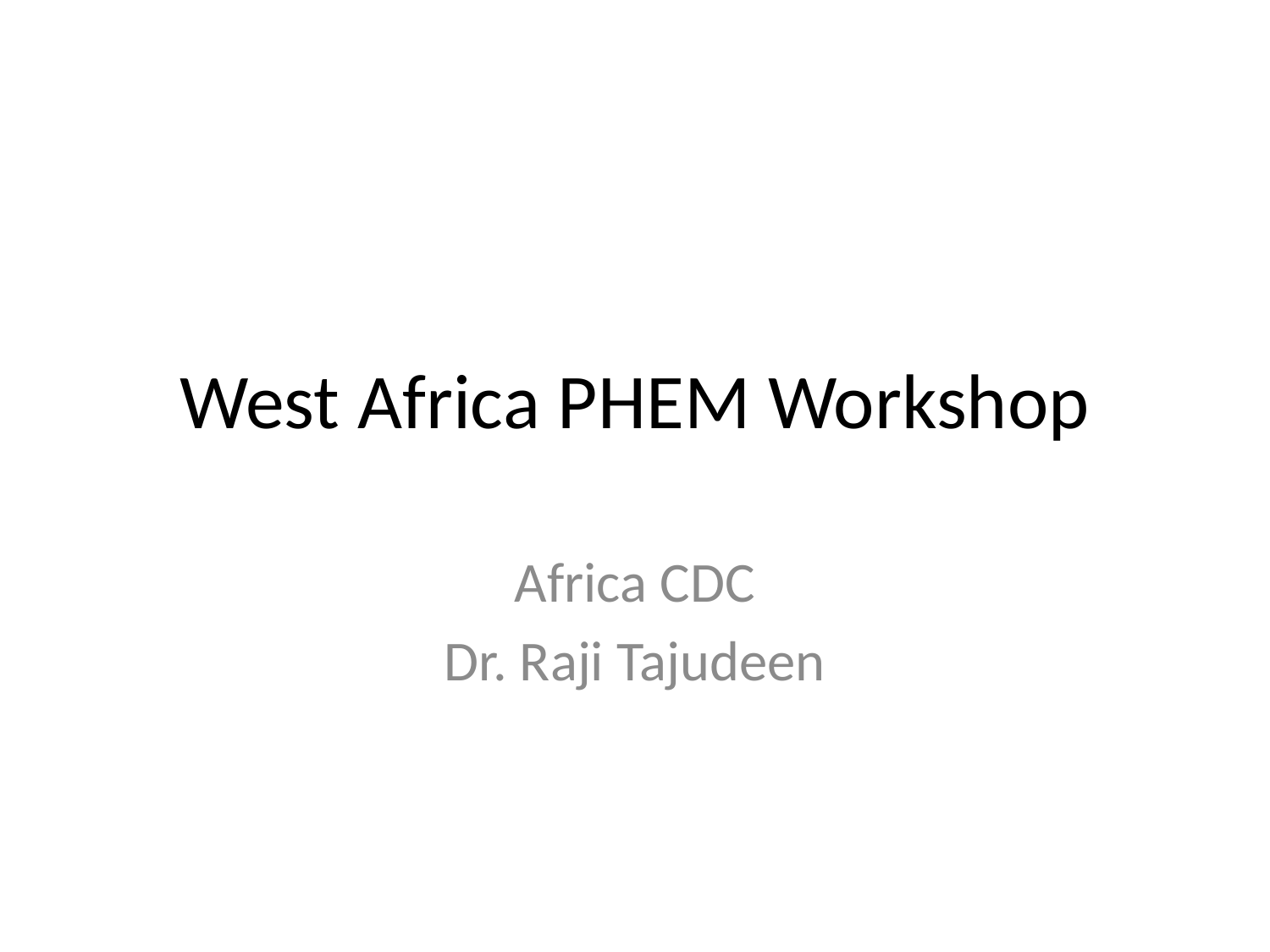

# West Africa PHEM Workshop
Africa CDC
Dr. Raji Tajudeen